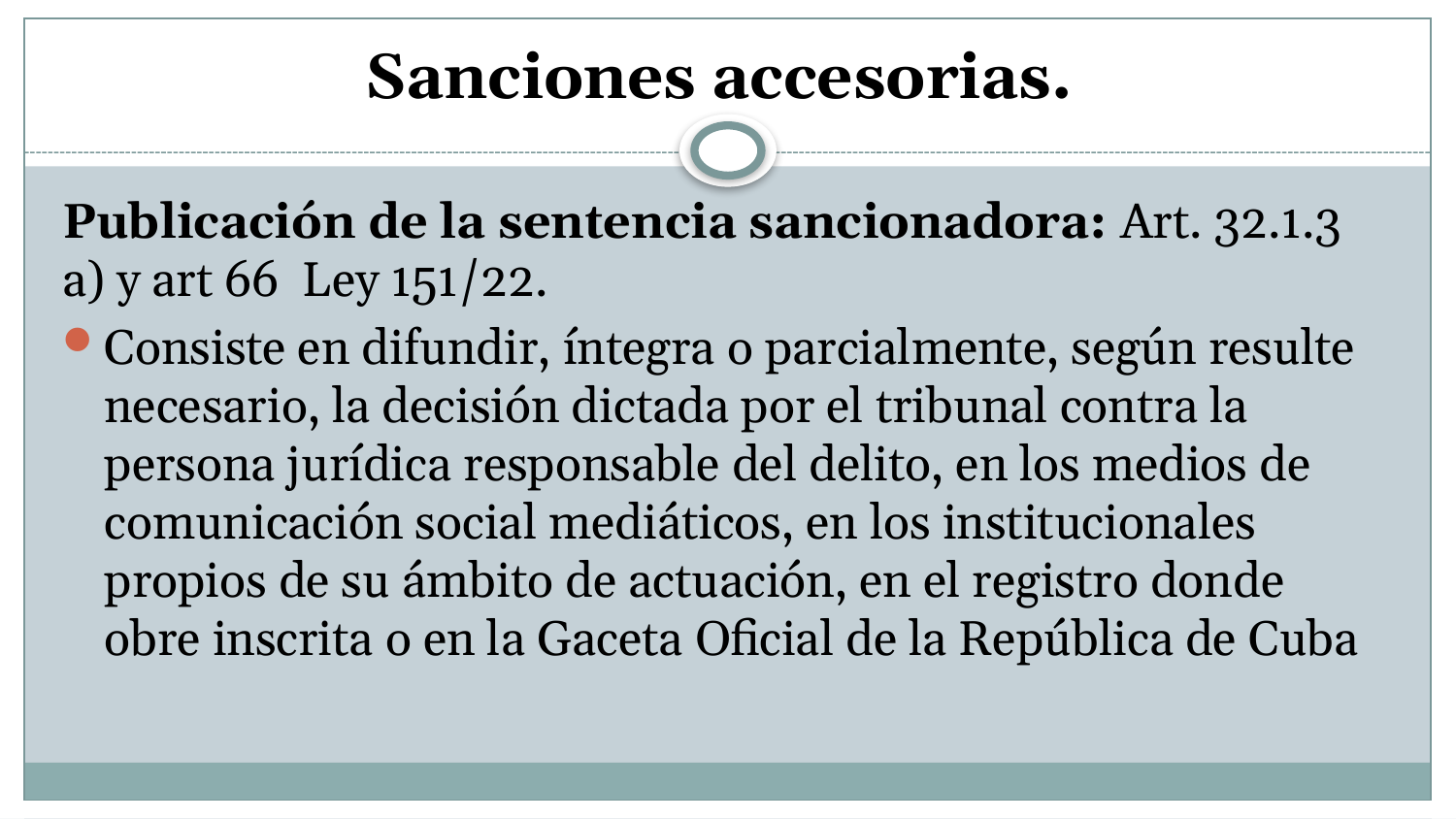

# Sanciones accesorias.
Publicación de la sentencia sancionadora: Art. 32.1.3 a) y art 66  Ley 151/22.
Consiste en difundir, íntegra o parcialmente, según resulte necesario, la decisión dictada por el tribunal contra la persona jurídica responsable del delito, en los medios de comunicación social mediáticos, en los institucionales propios de su ámbito de actuación, en el registro donde obre inscrita o en la Gaceta Oficial de la República de Cuba